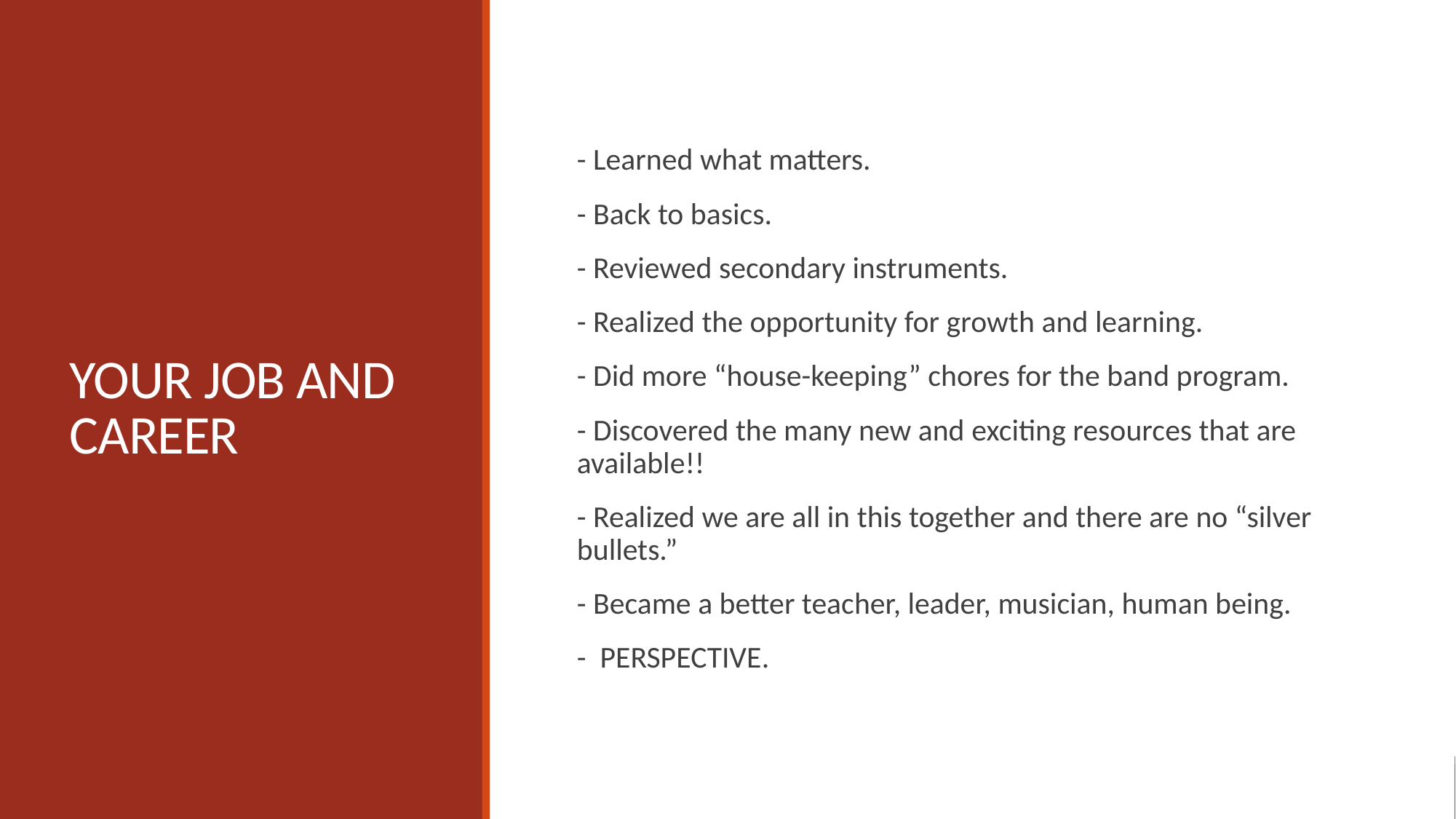

# YOUR JOB AND CAREER
- Learned what matters.
- Back to basics.
- Reviewed secondary instruments.
- Realized the opportunity for growth and learning.
- Did more “house-keeping” chores for the band program.
- Discovered the many new and exciting resources that are   available!!
- Realized we are all in this together and there are no “silver bullets.”
- Became a better teacher, leader, musician, human being.
-  PERSPECTIVE.